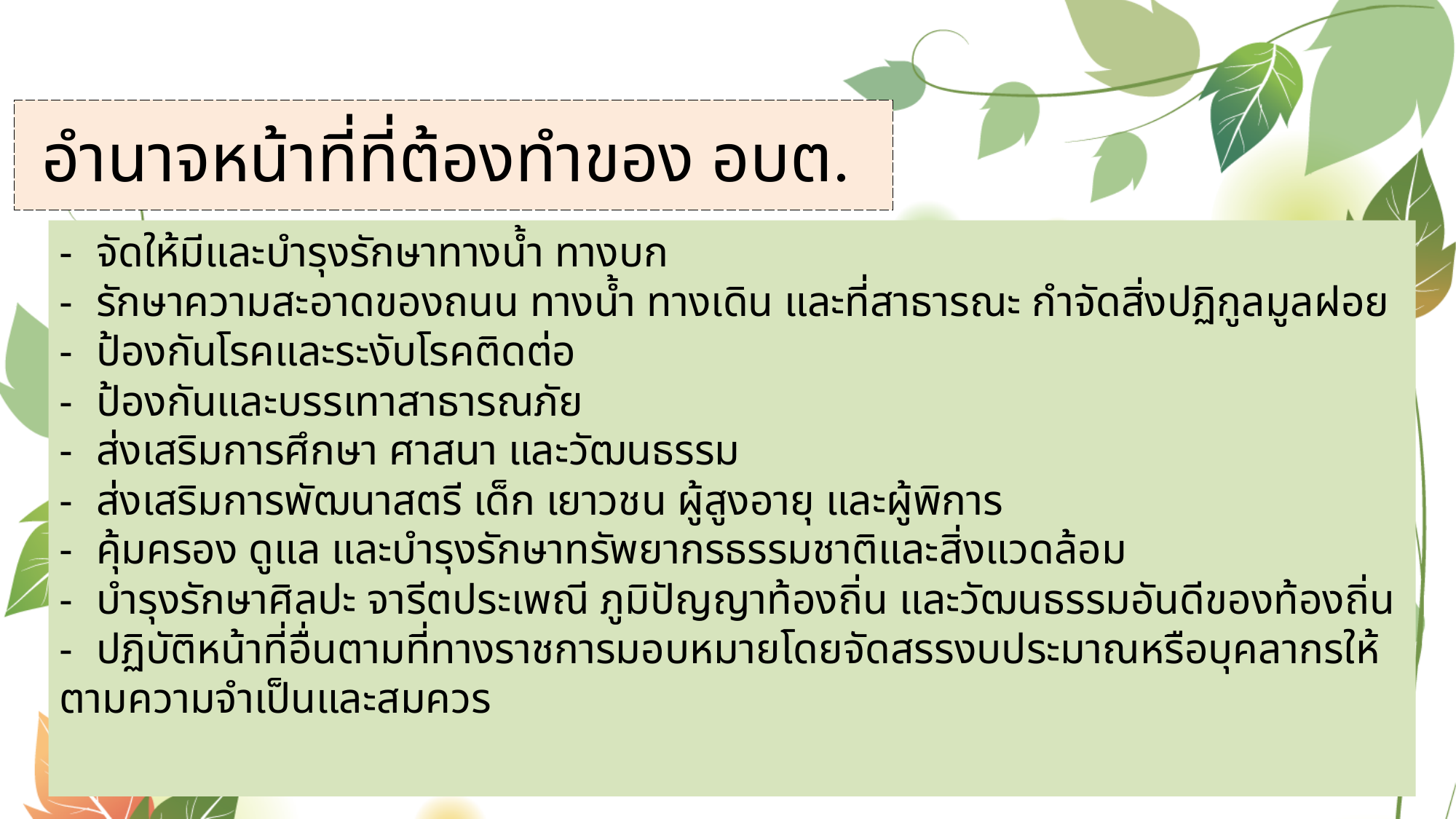

# อำนาจหน้าที่ที่ต้องทำของ อบต.
-  จัดให้มีและบำรุงรักษาทางน้ำ ทางบก
-  รักษาความสะอาดของถนน ทางน้ำ ทางเดิน และที่สาธารณะ กำจัดสิ่งปฏิกูลมูลฝอย
-  ป้องกันโรคและระงับโรคติดต่อ
-  ป้องกันและบรรเทาสาธารณภัย
-  ส่งเสริมการศึกษา ศาสนา และวัฒนธรรม
-  ส่งเสริมการพัฒนาสตรี เด็ก เยาวชน ผู้สูงอายุ และผู้พิการ
-  คุ้มครอง ดูแล และบำรุงรักษาทรัพยากรธรรมชาติและสิ่งแวดล้อม
-  บำรุงรักษาศิลปะ จารีตประเพณี ภูมิปัญญาท้องถิ่น และวัฒนธรรมอันดีของท้องถิ่น
-  ปฏิบัติหน้าที่อื่นตามที่ทางราชการมอบหมายโดยจัดสรรงบประมาณหรือบุคลากรให้ตามความจำเป็นและสมควร